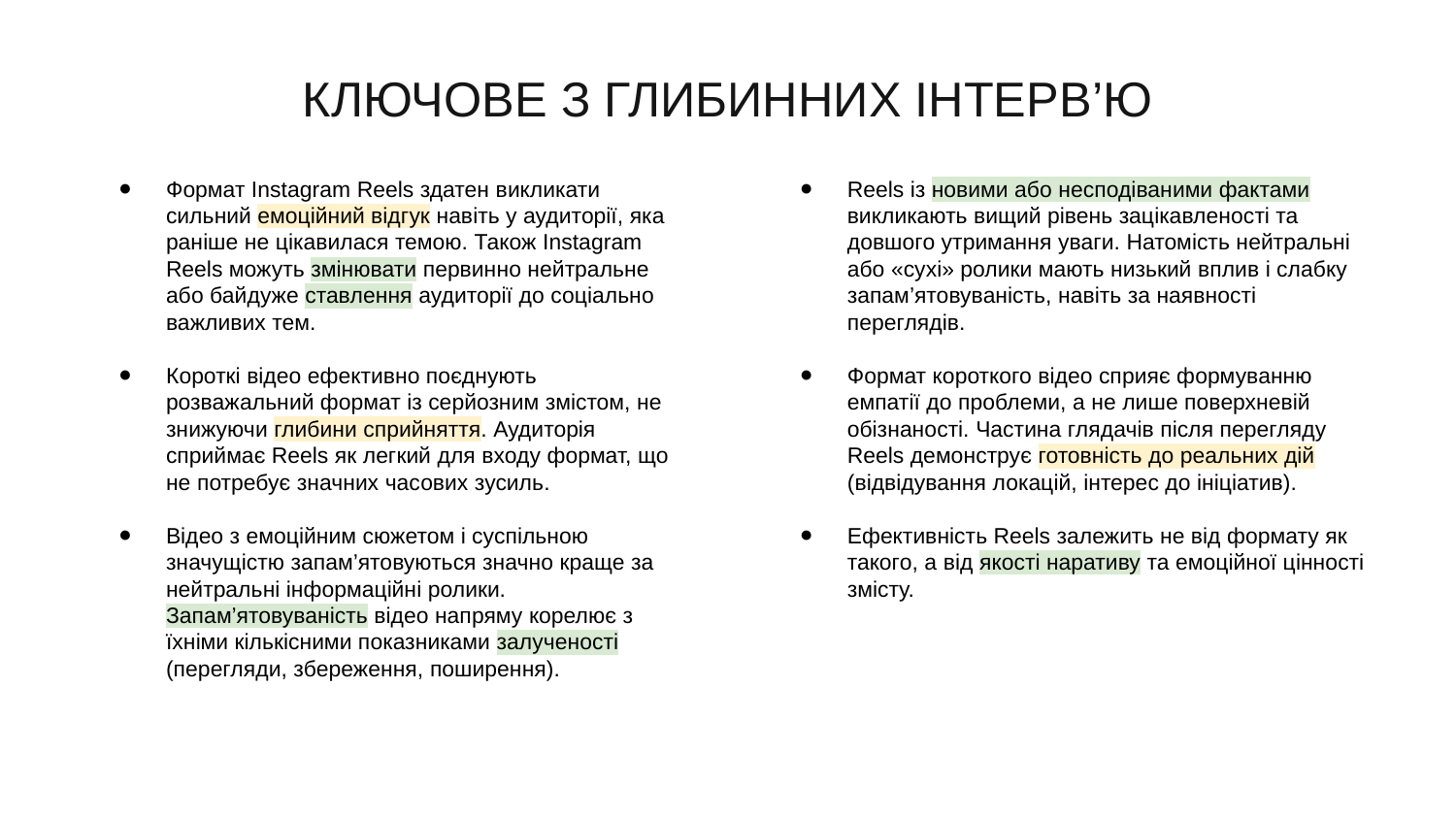

# КЛЮЧОВЕ З ГЛИБИННИХ ІНТЕРВ’Ю
Формат Instagram Reels здатен викликати сильний емоційний відгук навіть у аудиторії, яка раніше не цікавилася темою. Також Instagram Reels можуть змінювати первинно нейтральне або байдуже ставлення аудиторії до соціально важливих тем.

Короткі відео ефективно поєднують розважальний формат із серйозним змістом, не знижуючи глибини сприйняття. Аудиторія сприймає Reels як легкий для входу формат, що не потребує значних часових зусиль.

Відео з емоційним сюжетом і суспільною значущістю запам’ятовуються значно краще за нейтральні інформаційні ролики. Запам’ятовуваність відео напряму корелює з їхніми кількісними показниками залученості (перегляди, збереження, поширення).
Reels із новими або несподіваними фактами викликають вищий рівень зацікавленості та довшого утримання уваги. Натомість нейтральні або «сухі» ролики мають низький вплив і слабку запам’ятовуваність, навіть за наявності переглядів.

Формат короткого відео сприяє формуванню емпатії до проблеми, а не лише поверхневій обізнаності. Частина глядачів після перегляду Reels демонструє готовність до реальних дій (відвідування локацій, інтерес до ініціатив).

Ефективність Reels залежить не від формату як такого, а від якості наративу та емоційної цінності змісту.